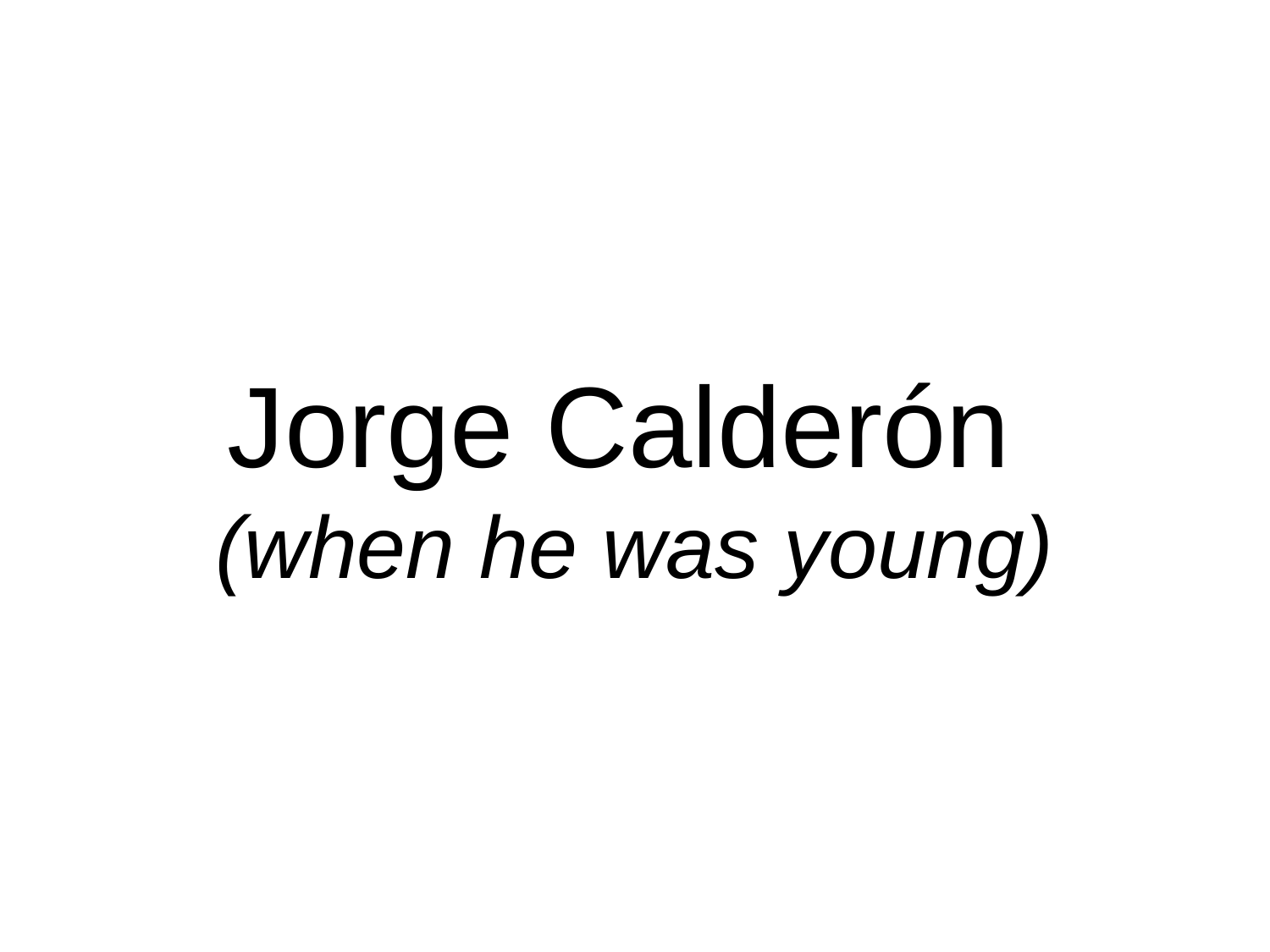

# Jorge Calderón (when he was young)